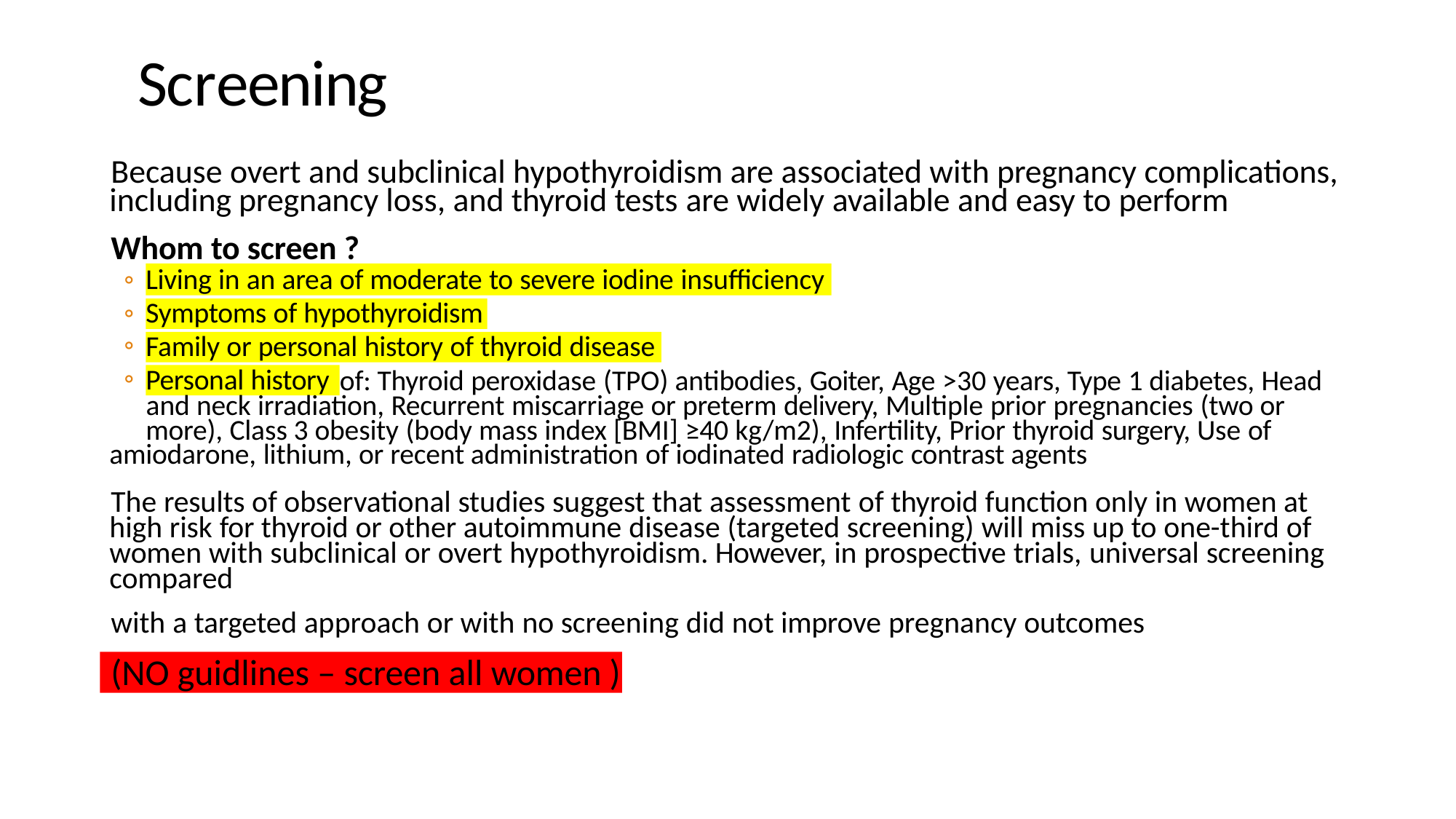

# Screening
Because overt and subclinical hypothyroidism are associated with pregnancy complications,  including pregnancy loss, and thyroid tests are widely available and easy to perform
Whom to screen ?
◦
◦
◦
◦
Living in an area of moderate to severe iodine insufficiency
Symptoms of hypothyroidism
Family or personal history of thyroid disease
of: Thyroid peroxidase (TPO) antibodies, Goiter, Age >30 years, Type 1 diabetes, Head
Personal history
and neck irradiation, Recurrent miscarriage or preterm delivery, Multiple prior pregnancies (two or
more), Class 3 obesity (body mass index [BMI] ≥40 kg/m2), Infertility, Prior thyroid surgery, Use of  amiodarone, lithium, or recent administration of iodinated radiologic contrast agents
The results of observational studies suggest that assessment of thyroid function only in women at  high risk for thyroid or other autoimmune disease (targeted screening) will miss up to one-third of  women with subclinical or overt hypothyroidism. However, in prospective trials, universal screening  compared
with a targeted approach or with no screening did not improve pregnancy outcomes
(NO guidlines – screen all women )